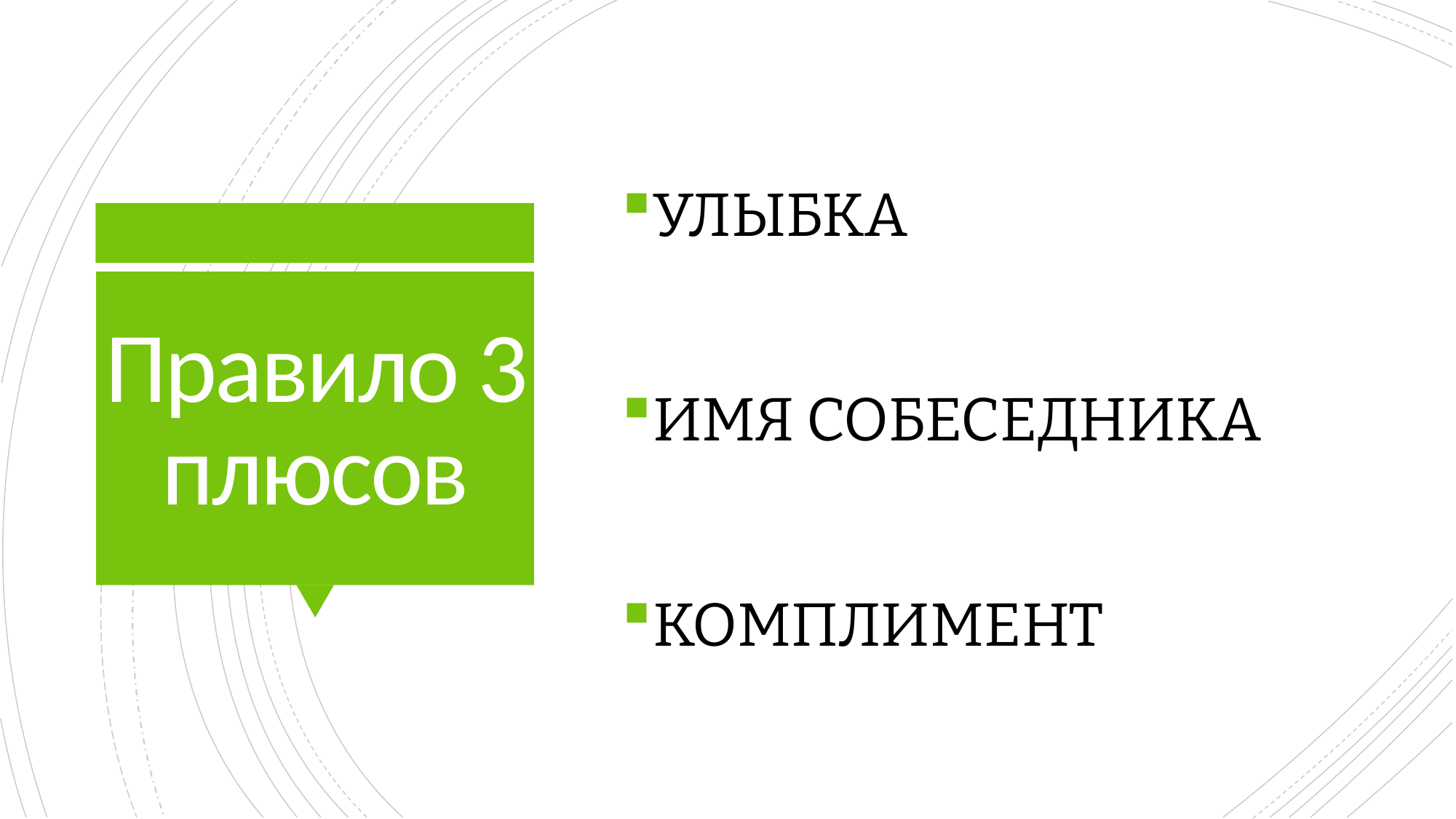

УЛЫБКА

ИМЯ СОБЕСЕДНИКА

КОМПЛИМЕНТ
# Правило 3 плюсов